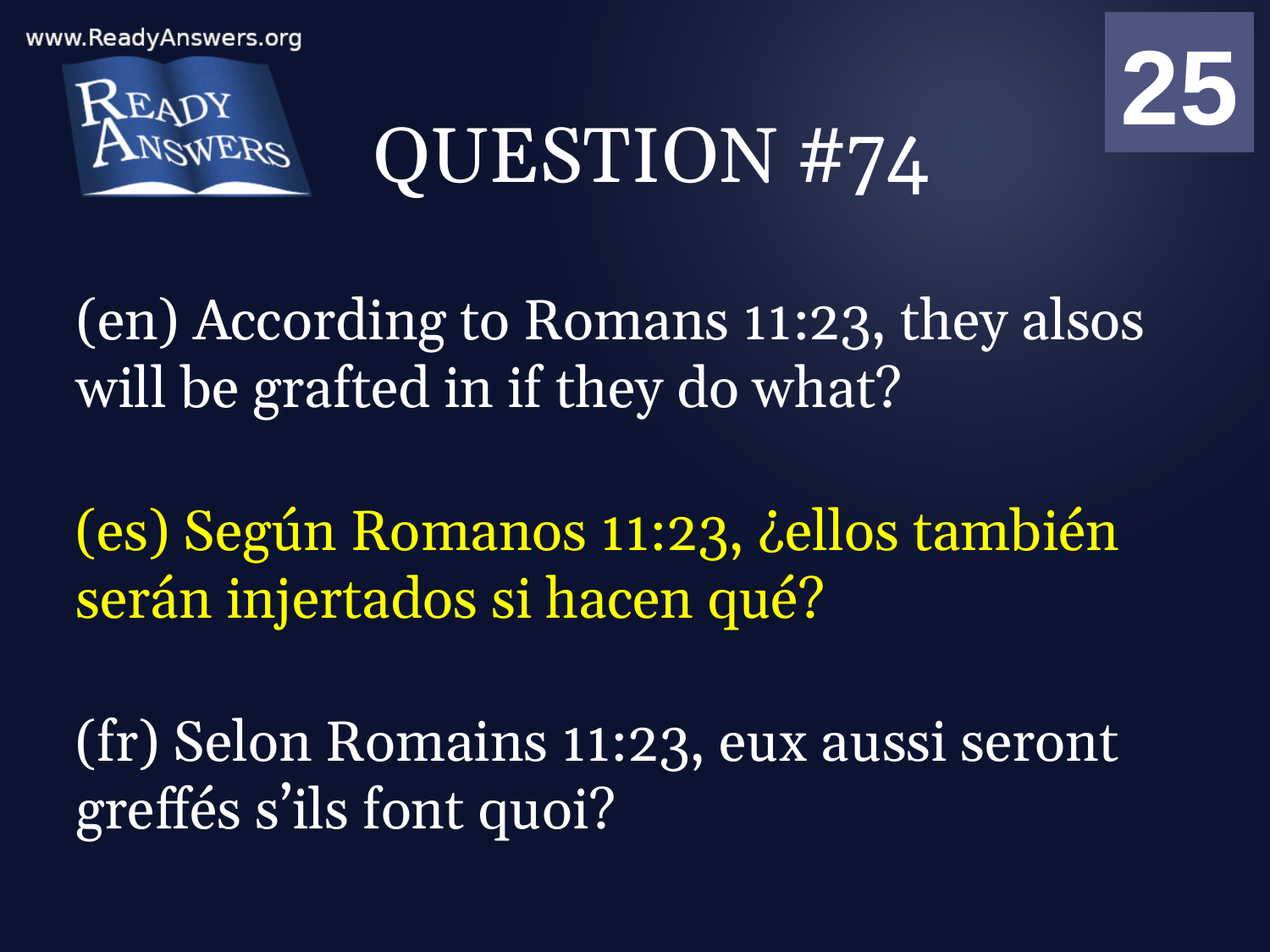

01
02
03
04
05
06
07
08
09
10
11
12
13
14
15
16
17
18
19
20
21
22
23
24
25
00
# QUESTION #74
(en) According to Romans 11:23, they alsos will be grafted in if they do what?
(es) Según Romanos 11:23, ¿ellos también serán injertados si hacen qué?
(fr) Selon Romains 11:23, eux aussi seront greffés s’ils font quoi?